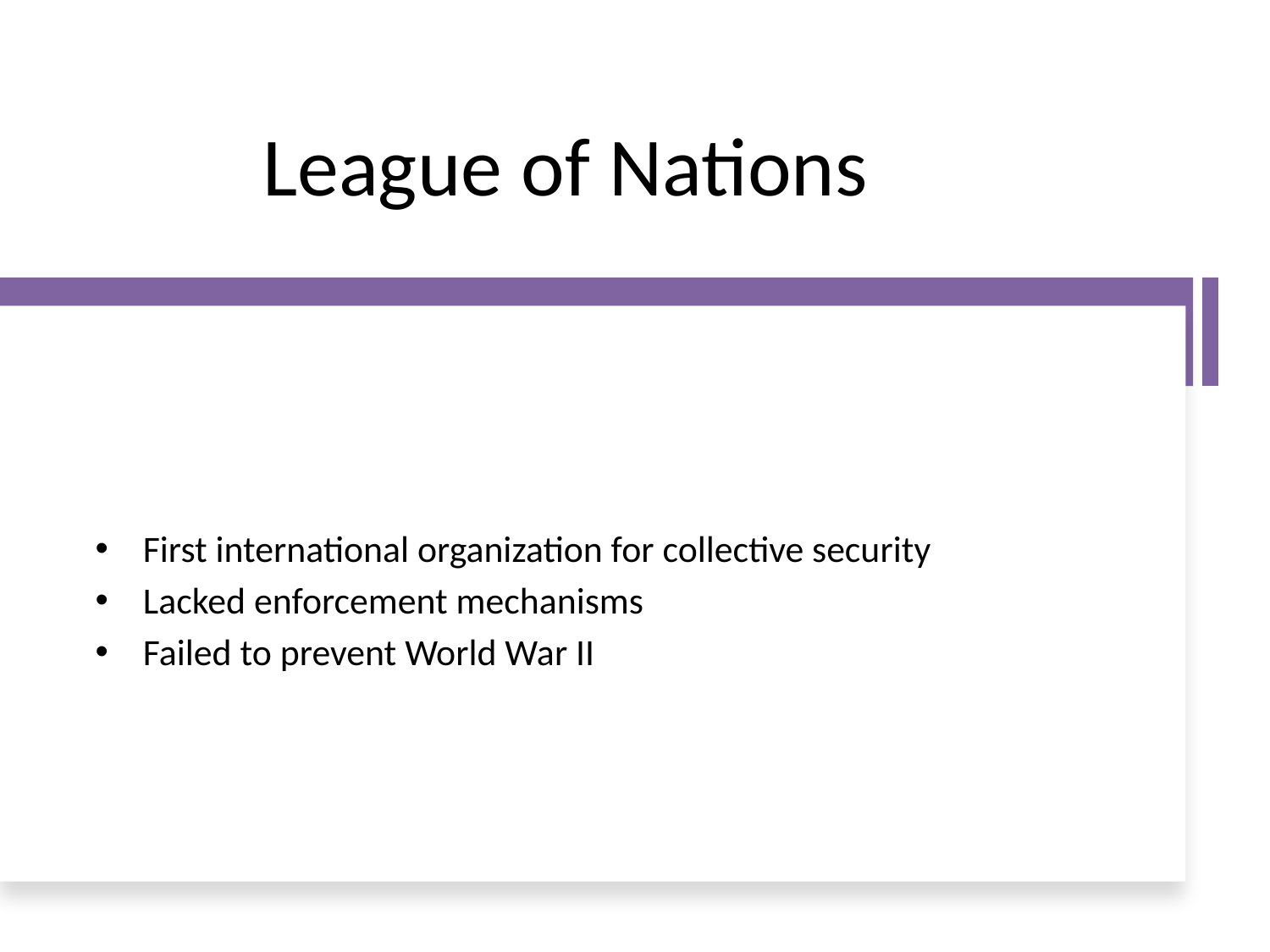

# League of Nations

First international organization for collective security
Lacked enforcement mechanisms
Failed to prevent World War II